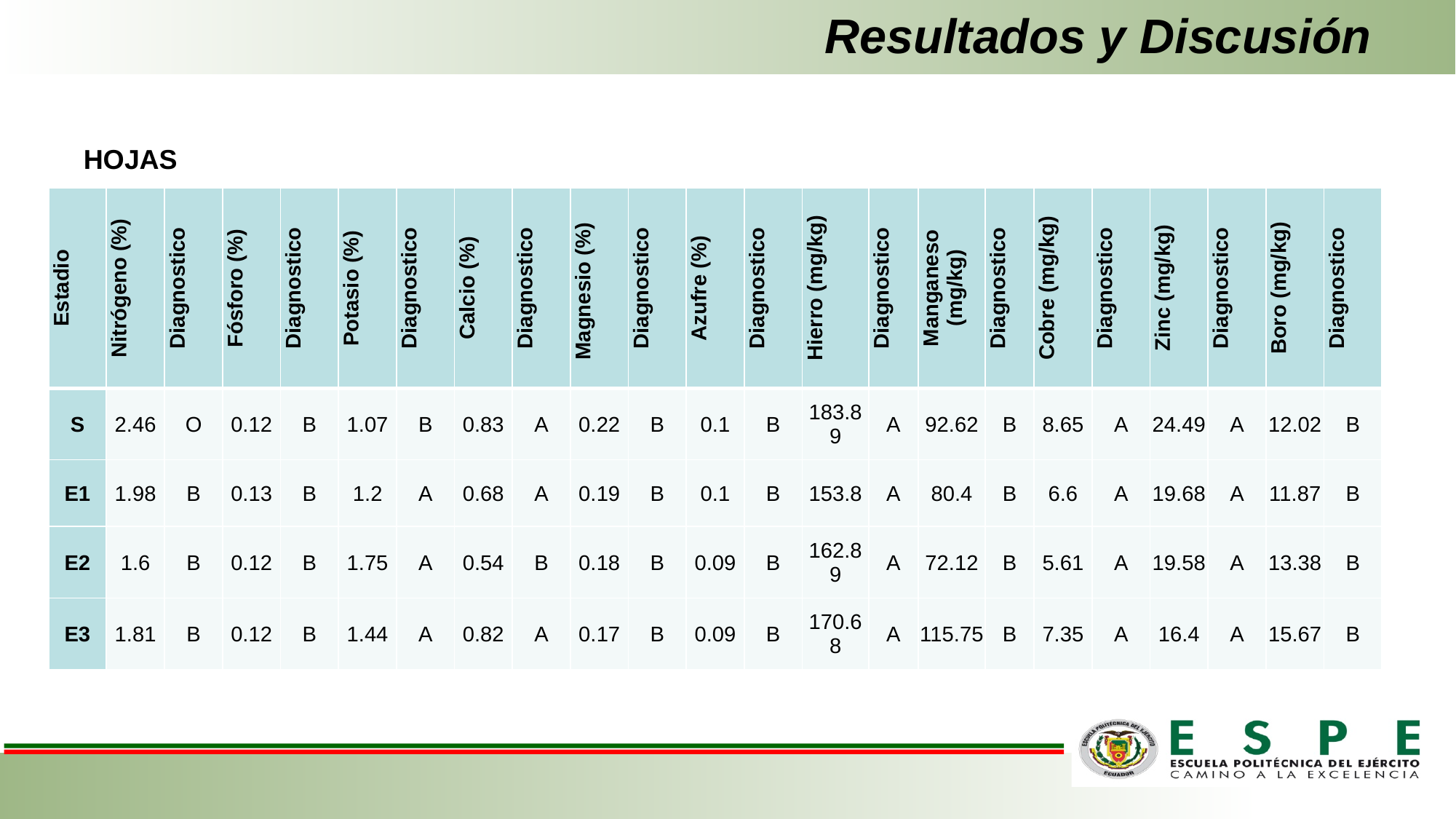

# Resultados y Discusión
HOJAS
| Estadio | Nitrógeno (%) | Diagnostico | Fósforo (%) | Diagnostico | Potasio (%) | Diagnostico | Calcio (%) | Diagnostico | Magnesio (%) | Diagnostico | Azufre (%) | Diagnostico | Hierro (mg/kg) | Diagnostico | Manganeso (mg/kg) | Diagnostico | Cobre (mg/kg) | Diagnostico | Zinc (mg/kg) | Diagnostico | Boro (mg/kg) | Diagnostico |
| --- | --- | --- | --- | --- | --- | --- | --- | --- | --- | --- | --- | --- | --- | --- | --- | --- | --- | --- | --- | --- | --- | --- |
| S | 2.46 | O | 0.12 | B | 1.07 | B | 0.83 | A | 0.22 | B | 0.1 | B | 183.89 | A | 92.62 | B | 8.65 | A | 24.49 | A | 12.02 | B |
| E1 | 1.98 | B | 0.13 | B | 1.2 | A | 0.68 | A | 0.19 | B | 0.1 | B | 153.8 | A | 80.4 | B | 6.6 | A | 19.68 | A | 11.87 | B |
| E2 | 1.6 | B | 0.12 | B | 1.75 | A | 0.54 | B | 0.18 | B | 0.09 | B | 162.89 | A | 72.12 | B | 5.61 | A | 19.58 | A | 13.38 | B |
| E3 | 1.81 | B | 0.12 | B | 1.44 | A | 0.82 | A | 0.17 | B | 0.09 | B | 170.68 | A | 115.75 | B | 7.35 | A | 16.4 | A | 15.67 | B |